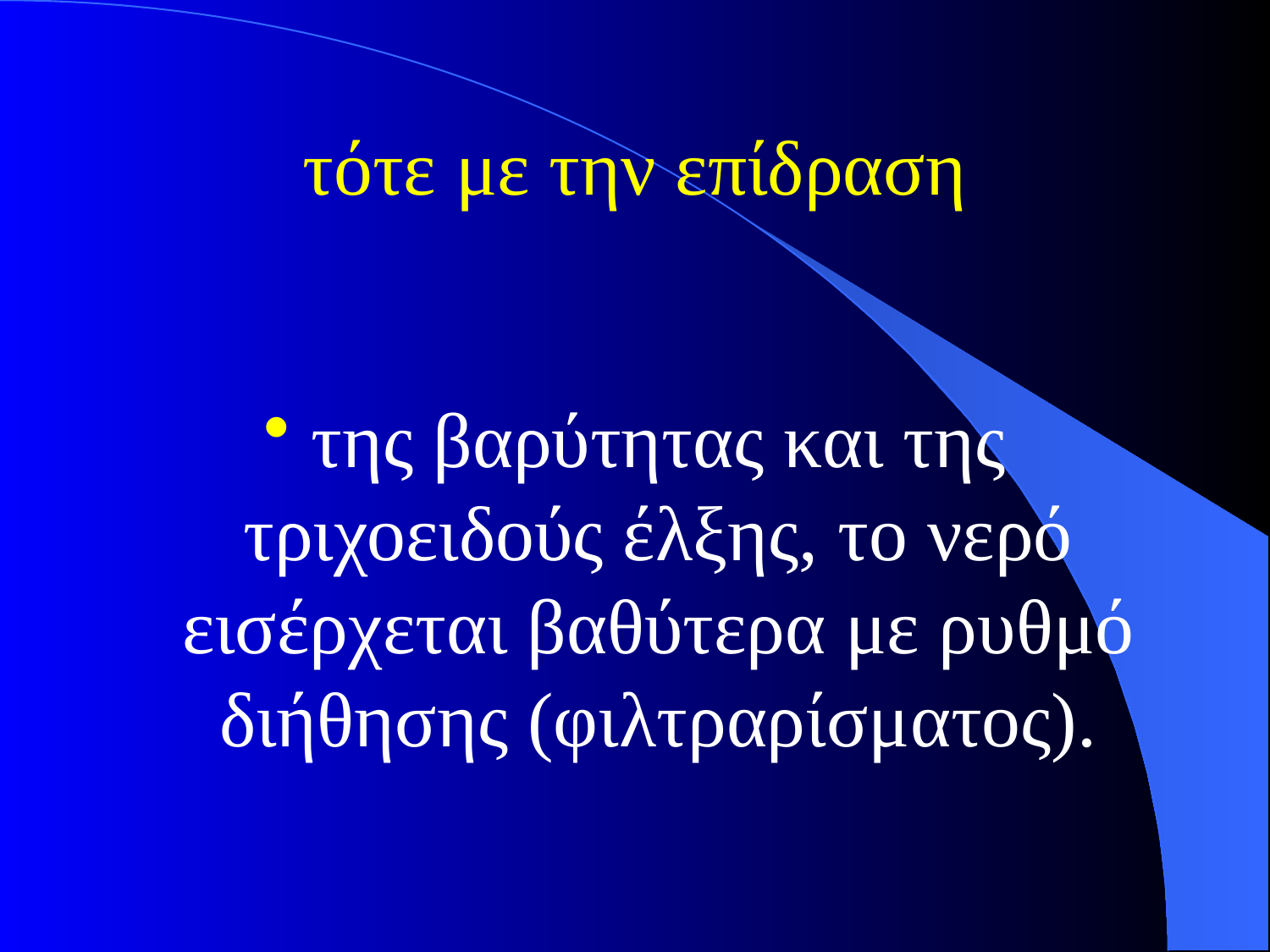

# τότε με την επίδραση

της βαρύτητας και της τριχοειδούς έλξης, το νερό εισέρχεται βαθύτερα με ρυθμό διήθησης (φιλτραρίσματος).